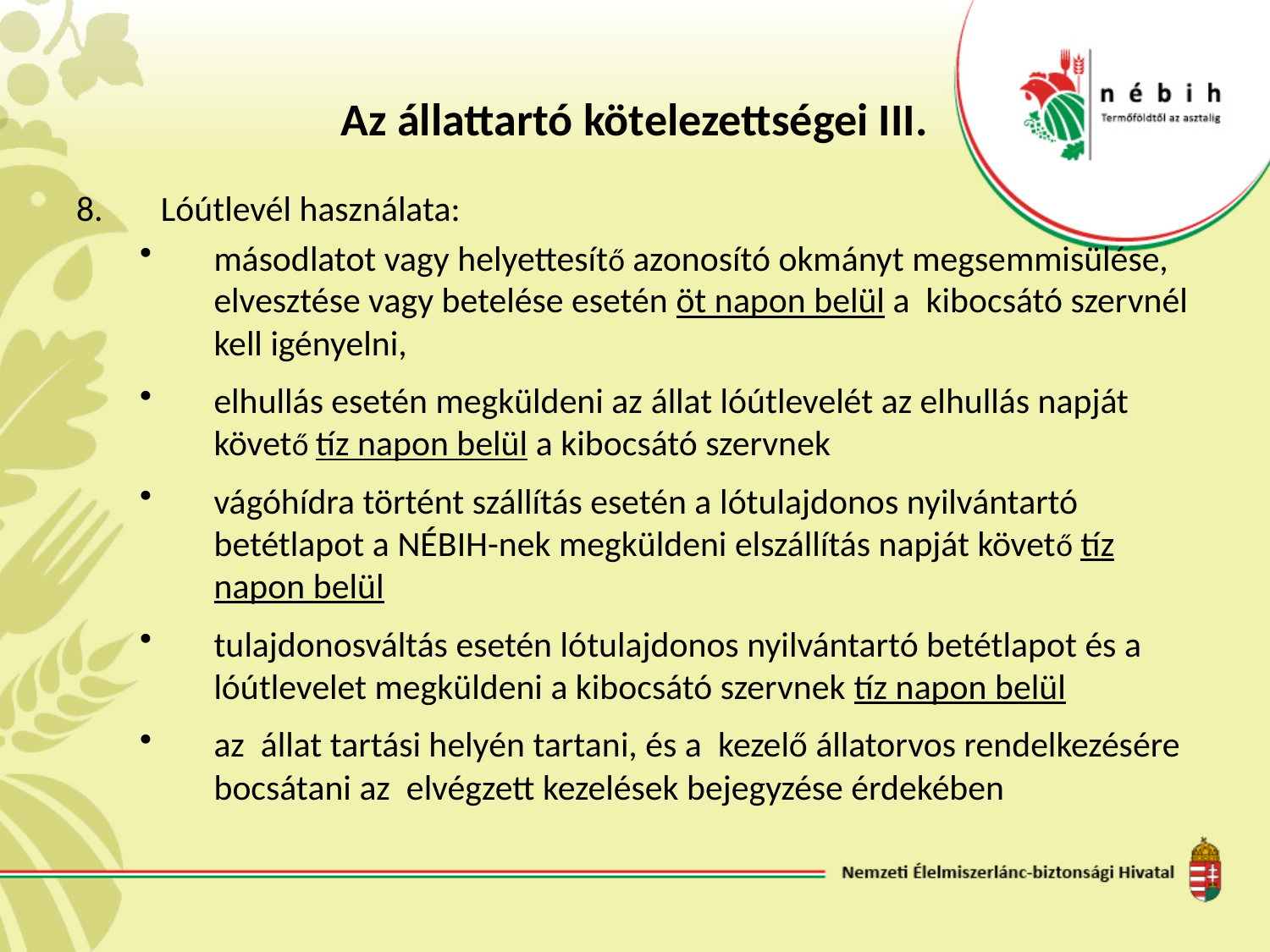

# Az állattartó kötelezettségei III.
Lóútlevél használata:
másodlatot vagy helyettesítő azonosító okmányt megsemmisülése, elvesztése vagy betelése esetén öt napon belül a  kibocsátó szervnél kell igényelni,
elhullás esetén megküldeni az állat lóútlevelét az elhullás napját követő tíz napon belül a kibocsátó szervnek
vágóhídra történt szállítás esetén a lótulajdonos nyilvántartó betétlapot a NÉBIH-nek megküldeni elszállítás napját követő tíz napon belül
tulajdonosváltás esetén lótulajdonos nyilvántartó betétlapot és a lóútlevelet megküldeni a kibocsátó szervnek tíz napon belül
az  állat tartási helyén tartani, és a  kezelő állatorvos rendelkezésére bocsátani az  elvégzett kezelések bejegyzése érdekében